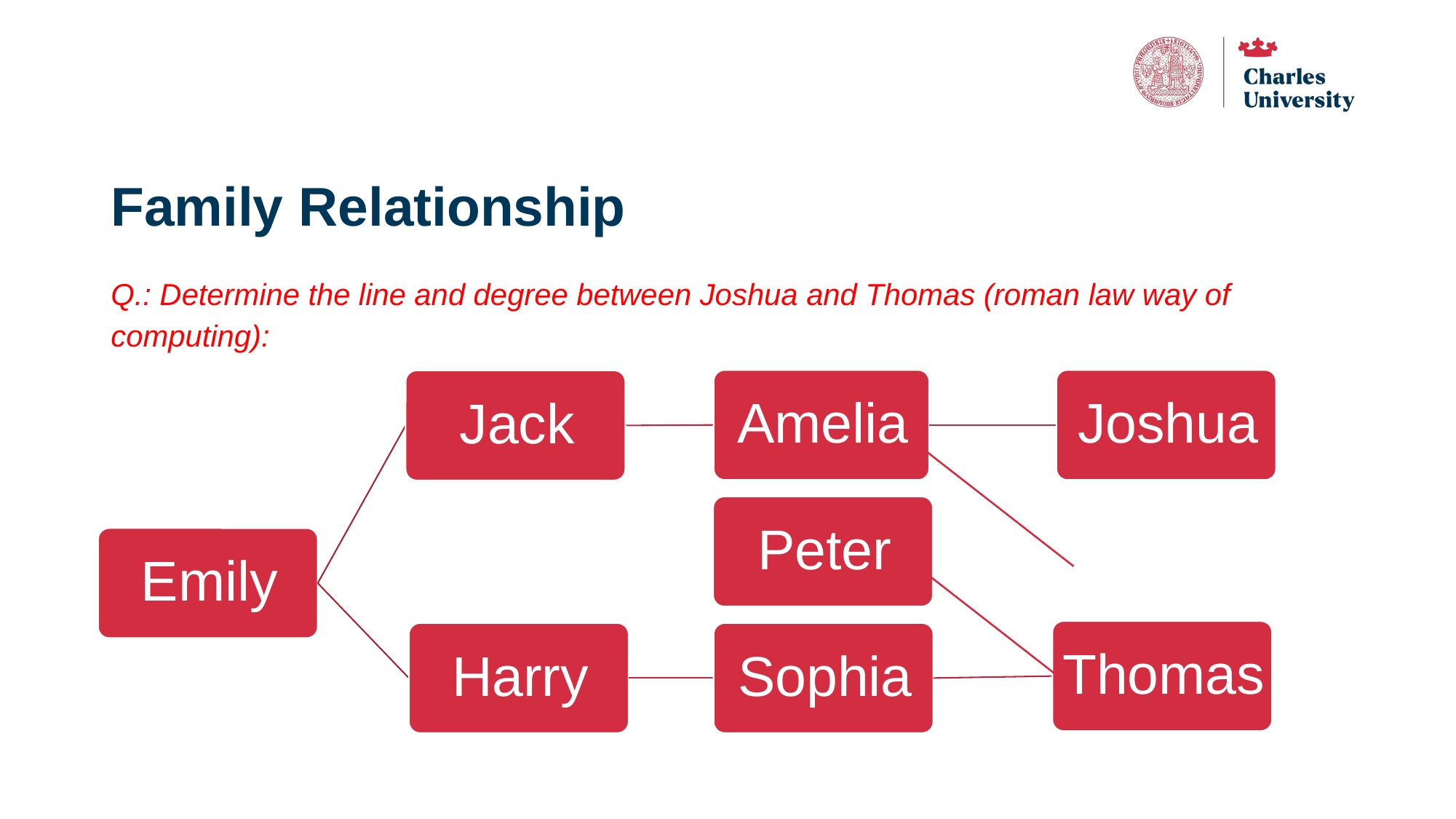

# Family Relationship
Q.: Determine the line and degree between Joshua and Thomas (roman law way of computing):
Emily

Jack

Amelia

Joshua

Peter

Harry

Sophia

Thomas